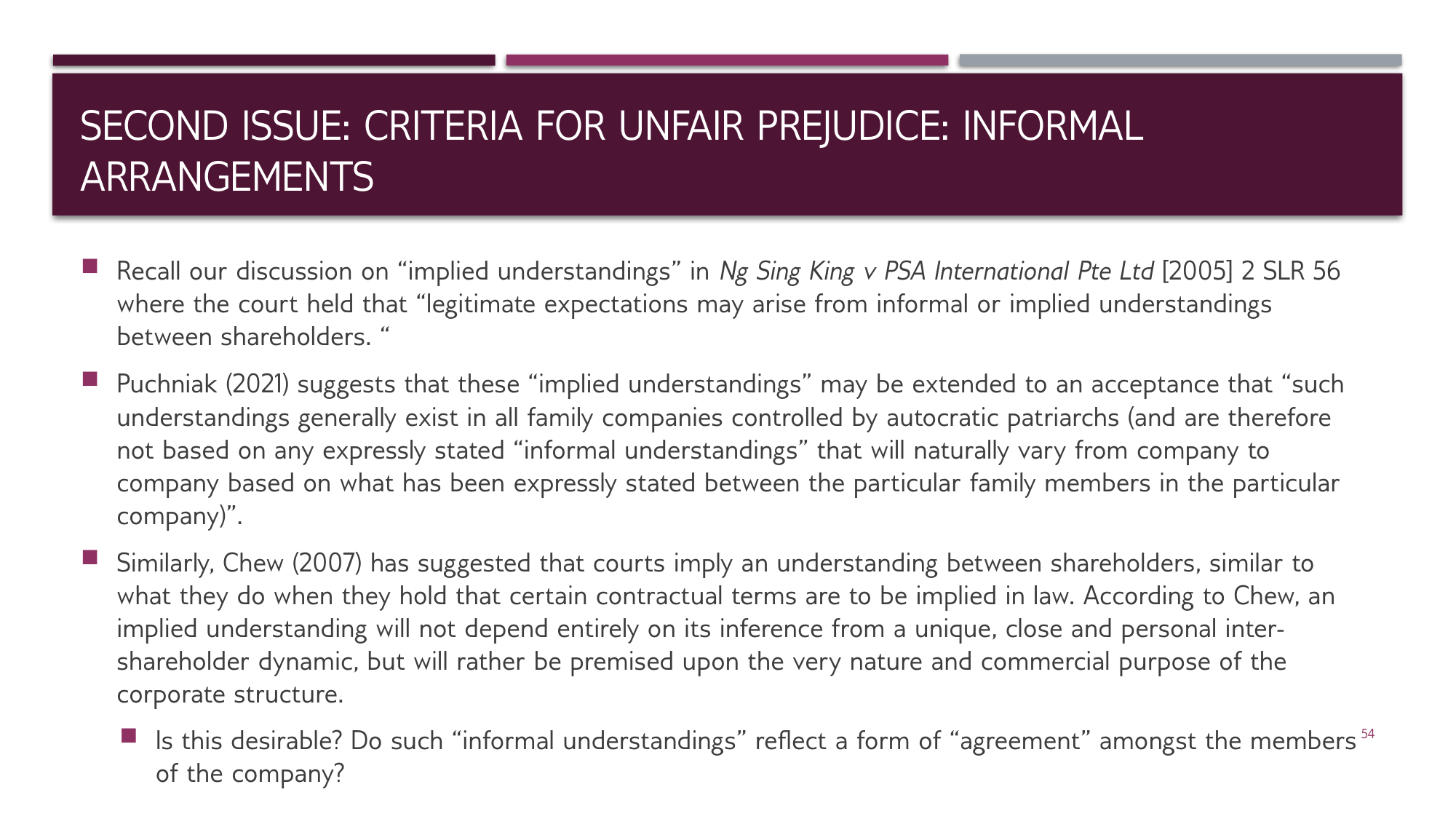

# SECOND ISSUE: Criteria for unfair PREJUDICE: INFORMAL ARRANGEMENTS
Recall our discussion on “implied understandings” in Ng Sing King v PSA International Pte Ltd [2005] 2 SLR 56 where the court held that “legitimate expectations may arise from informal or implied understandings between shareholders. “
Puchniak (2021) suggests that these “implied understandings” may be extended to an acceptance that “such understandings generally exist in all family companies controlled by autocratic patriarchs (and are therefore not based on any expressly stated “informal understandings” that will naturally vary from company to company based on what has been expressly stated between the particular family members in the particular company)”.
Similarly, Chew (2007) has suggested that courts imply an understanding between shareholders, similar to what they do when they hold that certain contractual terms are to be implied in law. According to Chew, an implied understanding will not depend entirely on its inference from a unique, close and personal inter-shareholder dynamic, but will rather be premised upon the very nature and commercial purpose of the corporate structure.
Is this desirable? Do such “informal understandings” reflect a form of “agreement” amongst the members of the company?
54